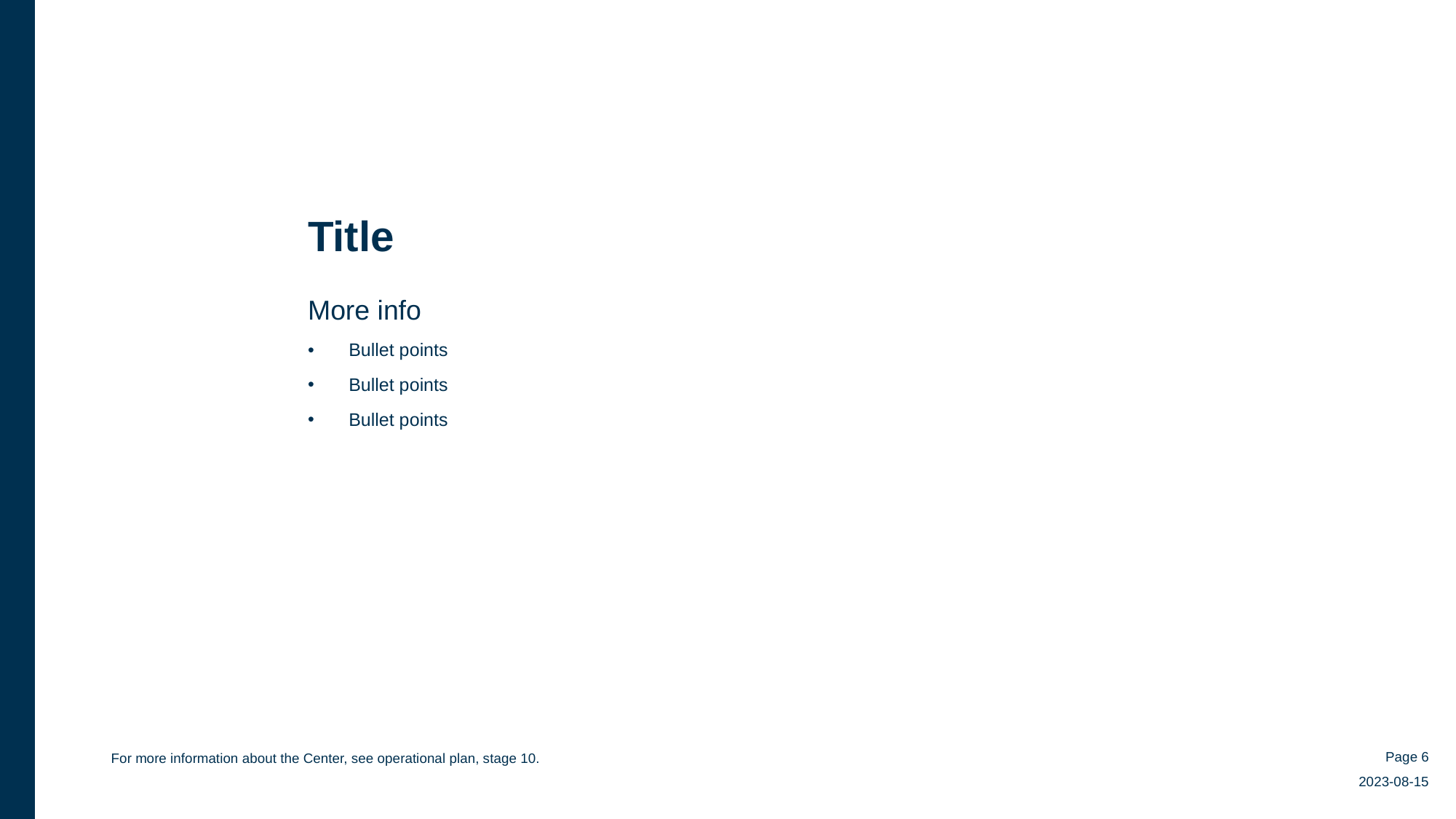

Title
More info
Bullet points
Bullet points
Bullet points
Page 6
For more information about the Center, see operational plan, stage 10.

2023-08-15